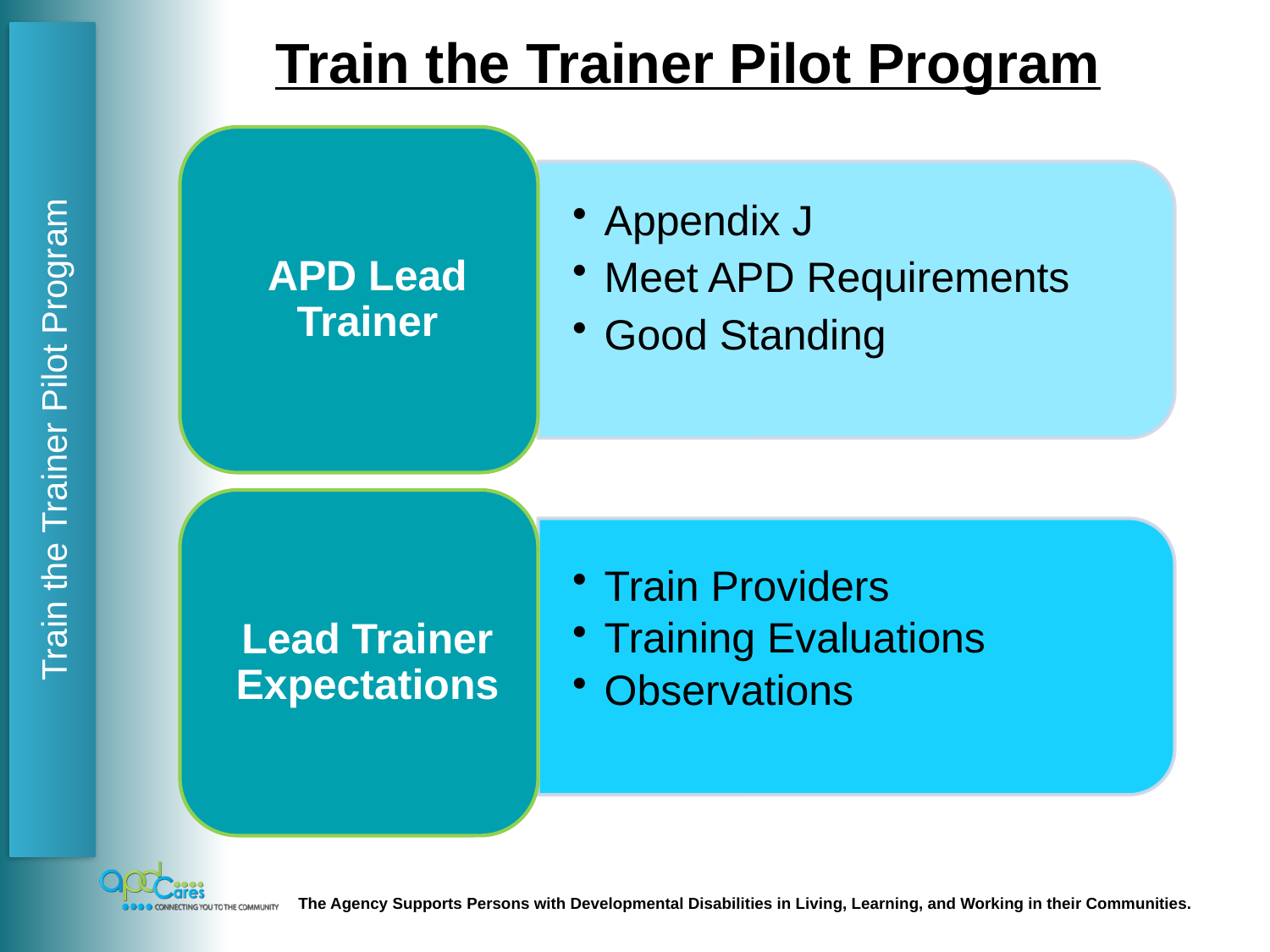

Train the Trainer Pilot Program
Appendix J
Meet APD Requirements
Good Standing

APD Lead Trainer

Train Providers
Training Evaluations
Observations

Lead Trainer Expectations
Train the Trainer Pilot Program